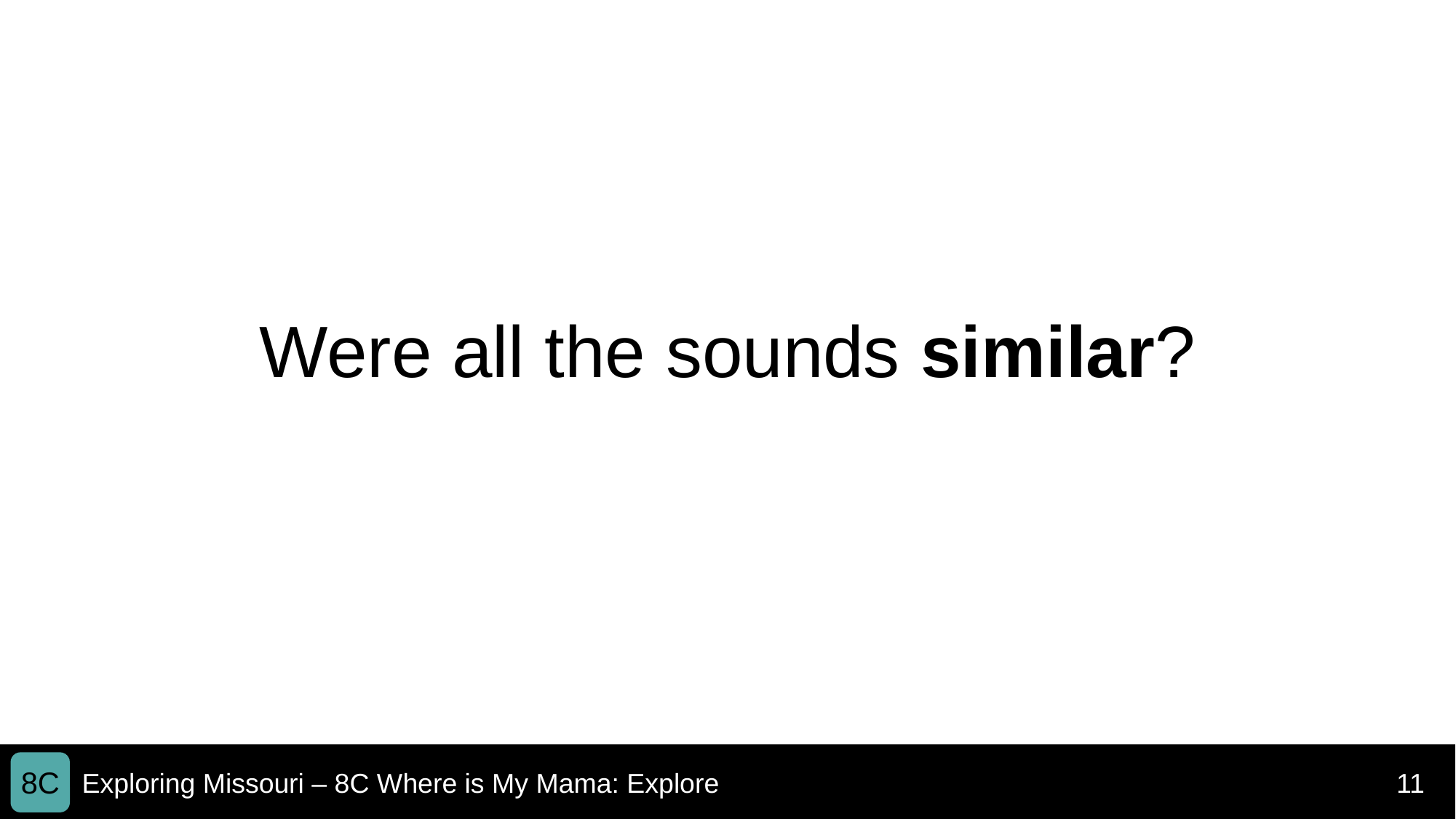

Were all the sounds similar?

8C
Exploring Missouri – 8C Where is My Mama: Explore
11